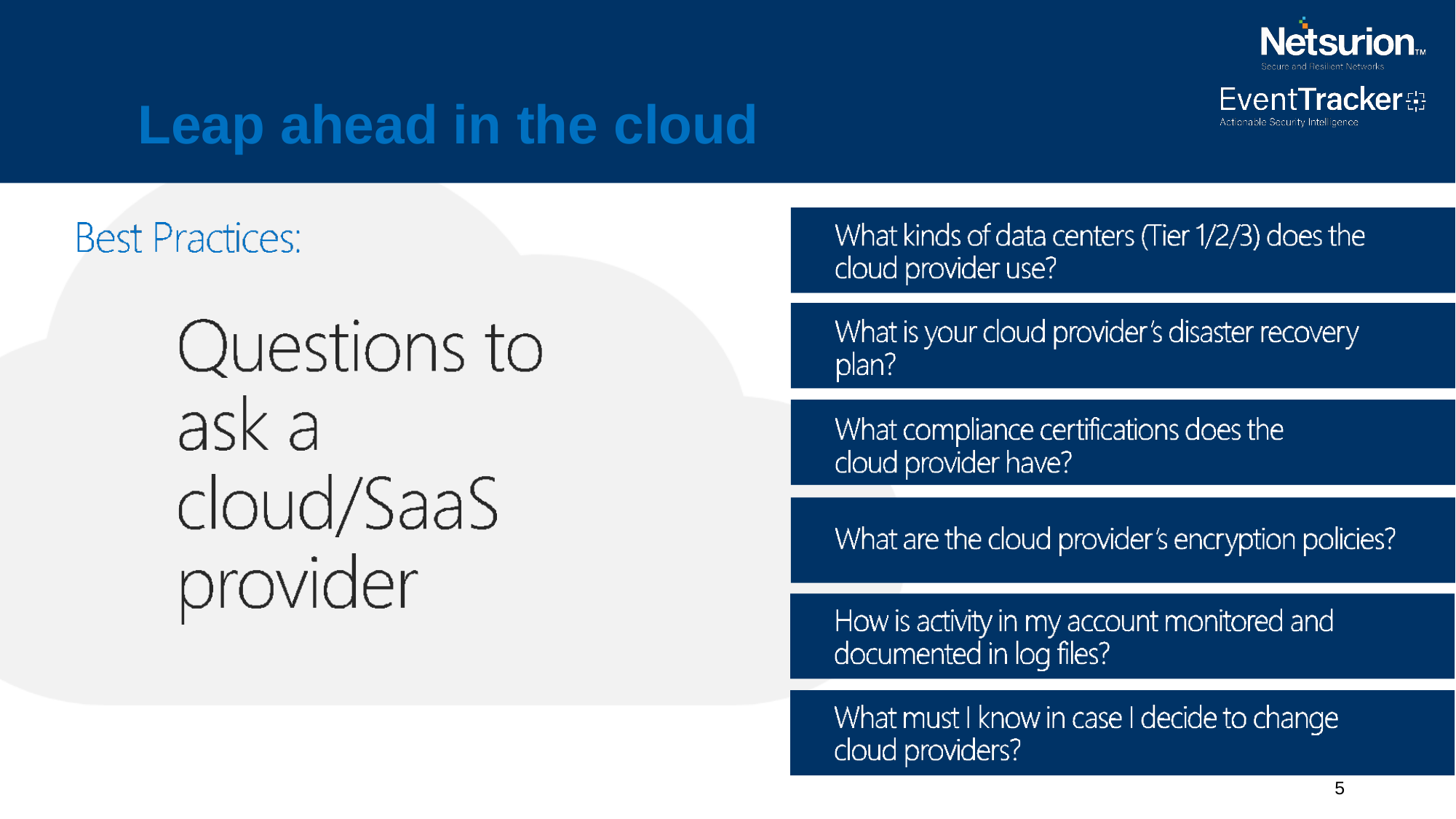

# Leap ahead in the cloud

5